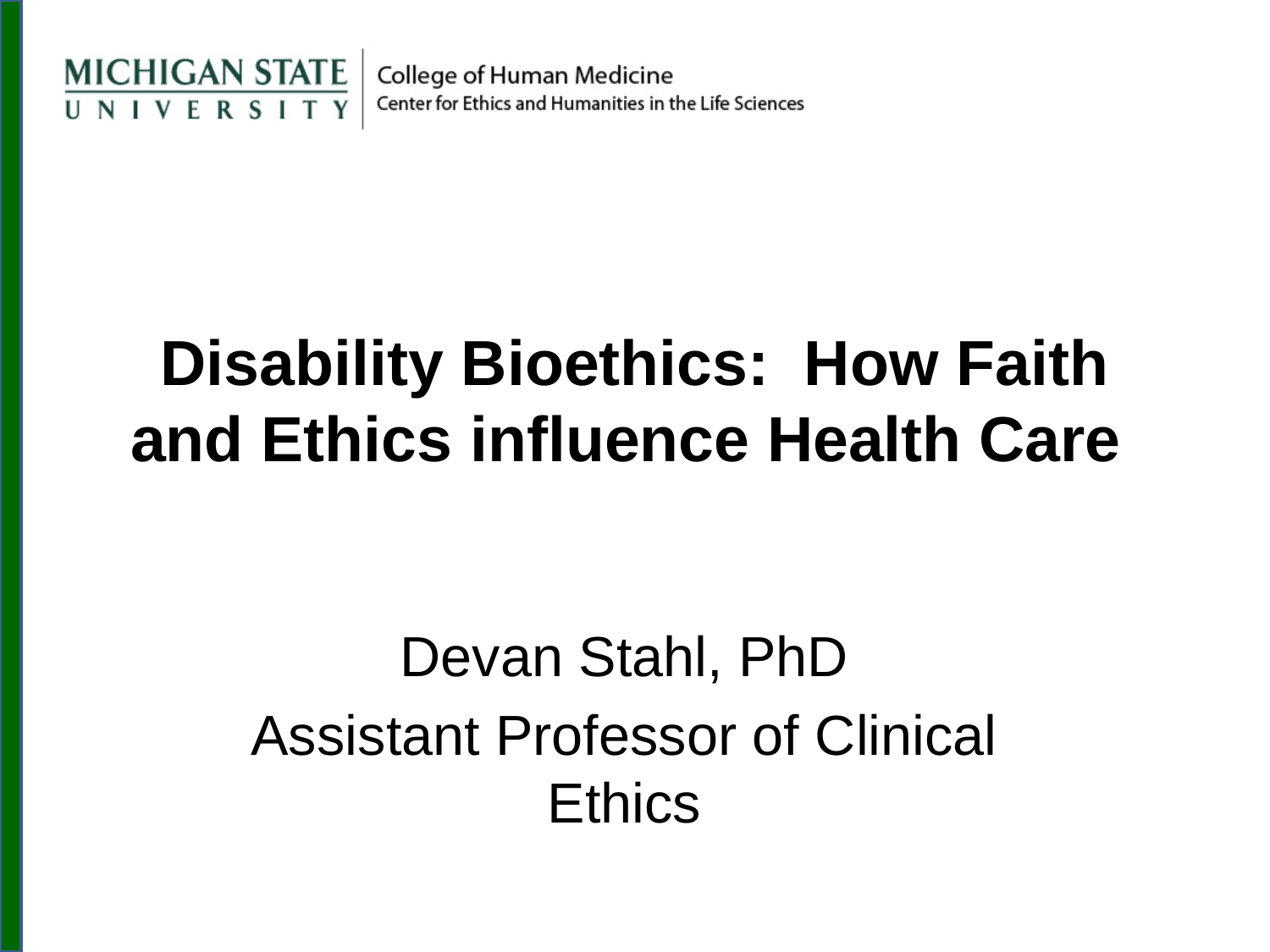

# Disability Bioethics:  How Faith and Ethics influence Health Care
Devan Stahl, PhD
Assistant Professor of Clinical Ethics